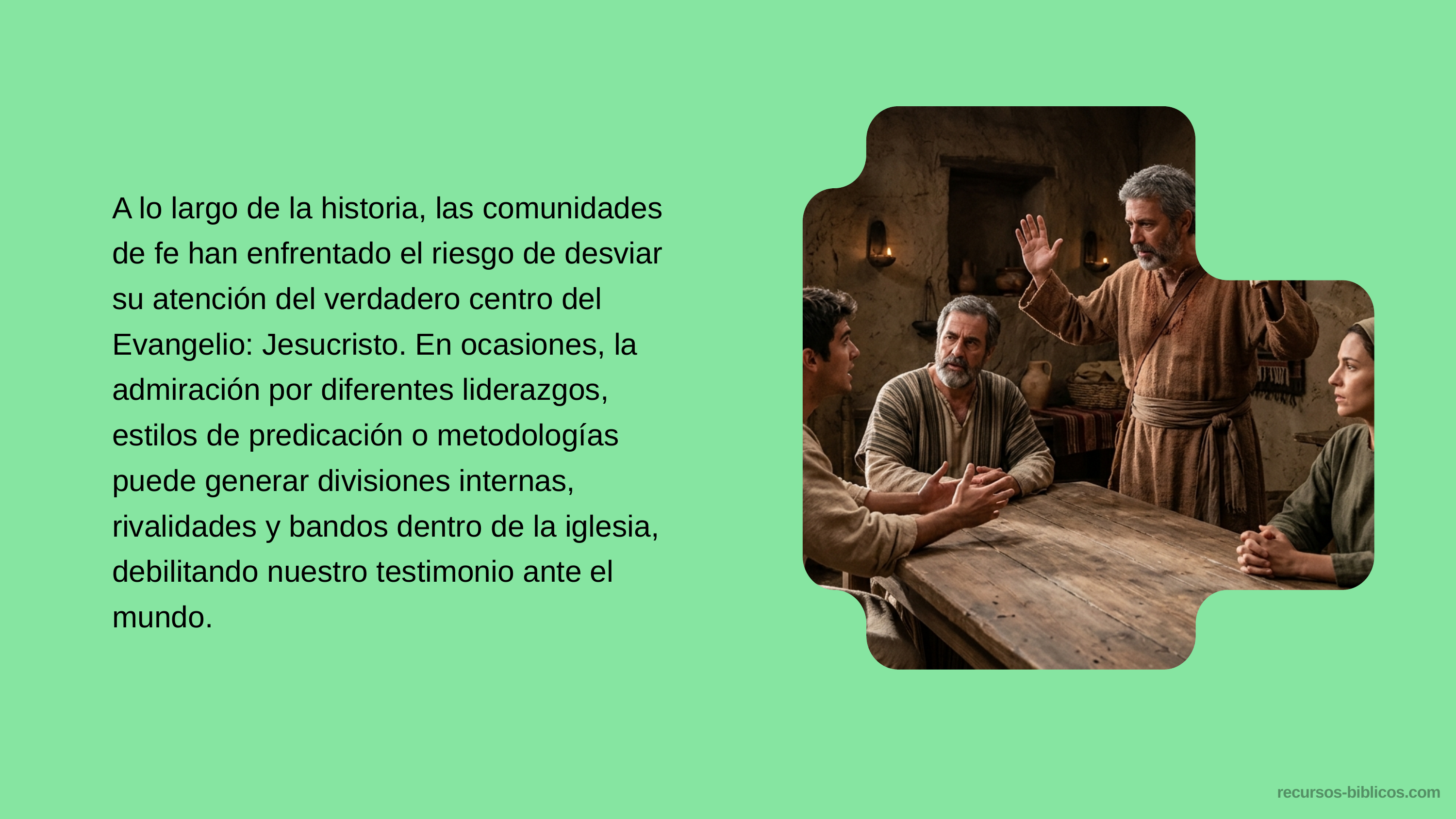

A lo largo de la historia, las comunidades de fe han enfrentado el riesgo de desviar su atención del verdadero centro del Evangelio: Jesucristo. En ocasiones, la admiración por diferentes liderazgos, estilos de predicación o metodologías puede generar divisiones internas, rivalidades y bandos dentro de la iglesia, debilitando nuestro testimonio ante el mundo.
recursos-biblicos.com